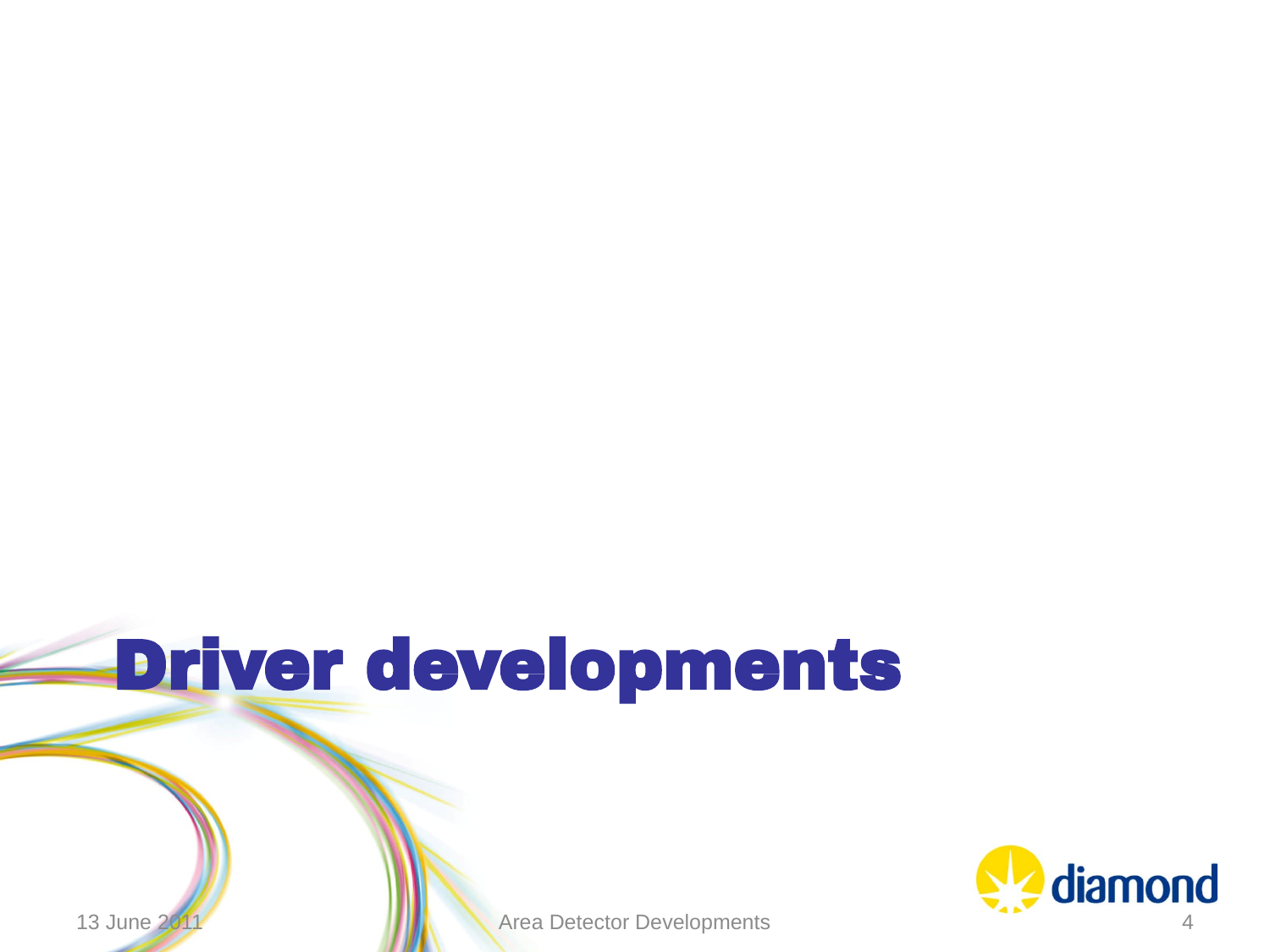

# Driver developments
13 June 2011
Area Detector Developments
4